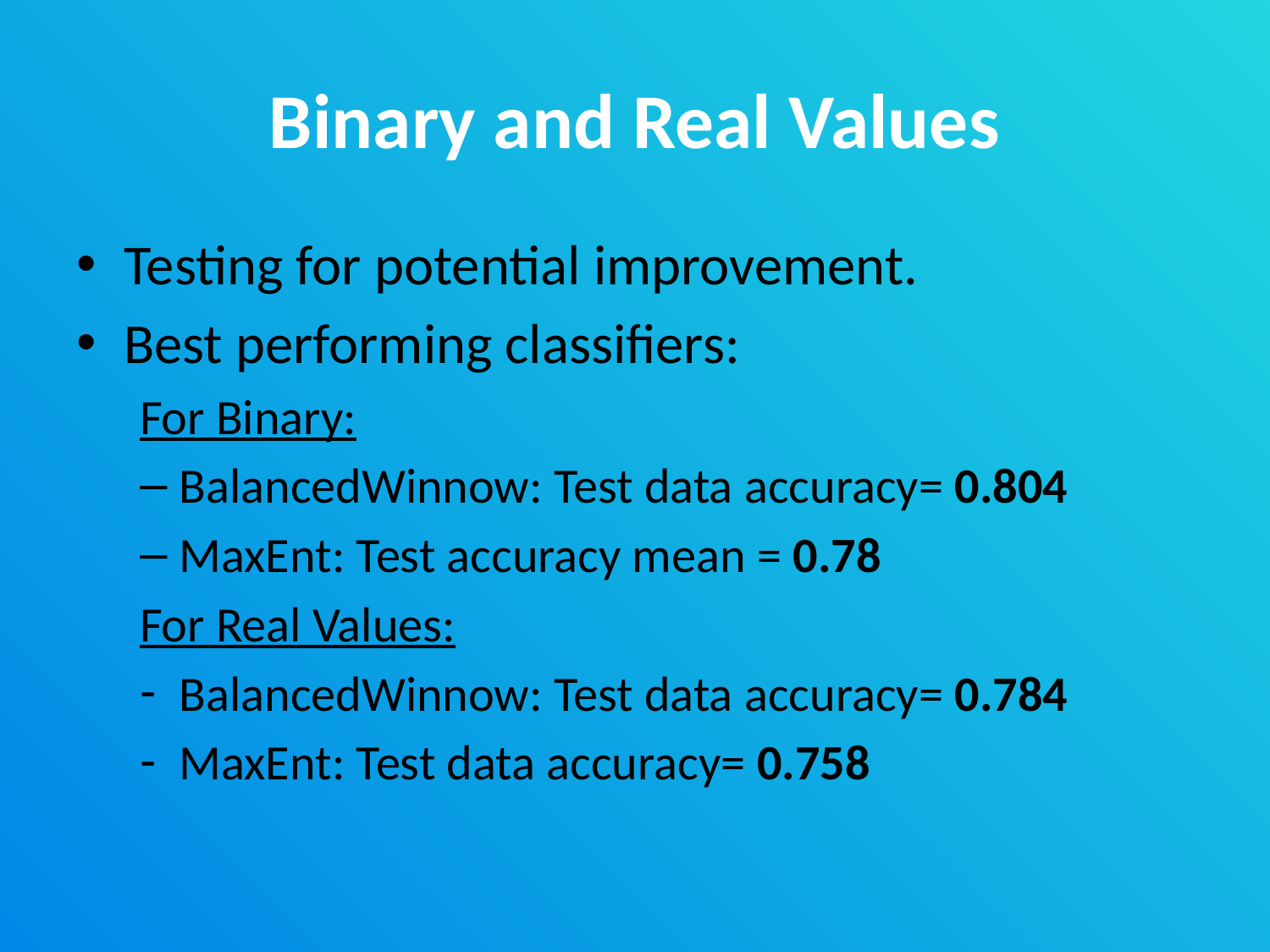

# Binary and Real Values
Testing for potential improvement.
Best performing classifiers:
For Binary:
BalancedWinnow: Test data accuracy= 0.804
MaxEnt: Test accuracy mean = 0.78
For Real Values:
BalancedWinnow: Test data accuracy= 0.784
MaxEnt: Test data accuracy= 0.758